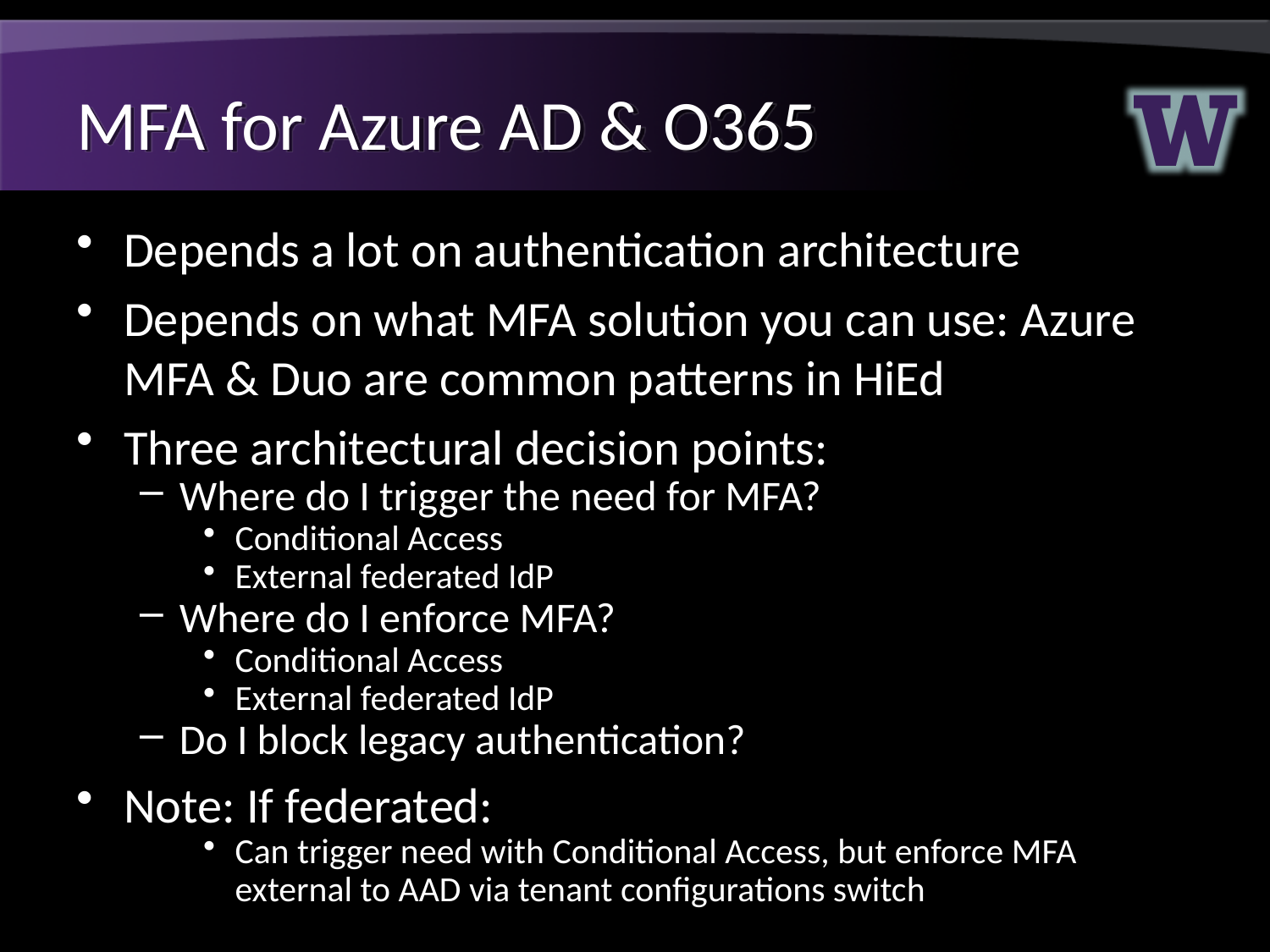

# MFA for Azure AD & O365
Depends a lot on authentication architecture
Depends on what MFA solution you can use: Azure MFA & Duo are common patterns in HiEd
Three architectural decision points:
Where do I trigger the need for MFA?
Conditional Access
External federated IdP
Where do I enforce MFA?
Conditional Access
External federated IdP
Do I block legacy authentication?
Note: If federated:
Can trigger need with Conditional Access, but enforce MFA external to AAD via tenant configurations switch